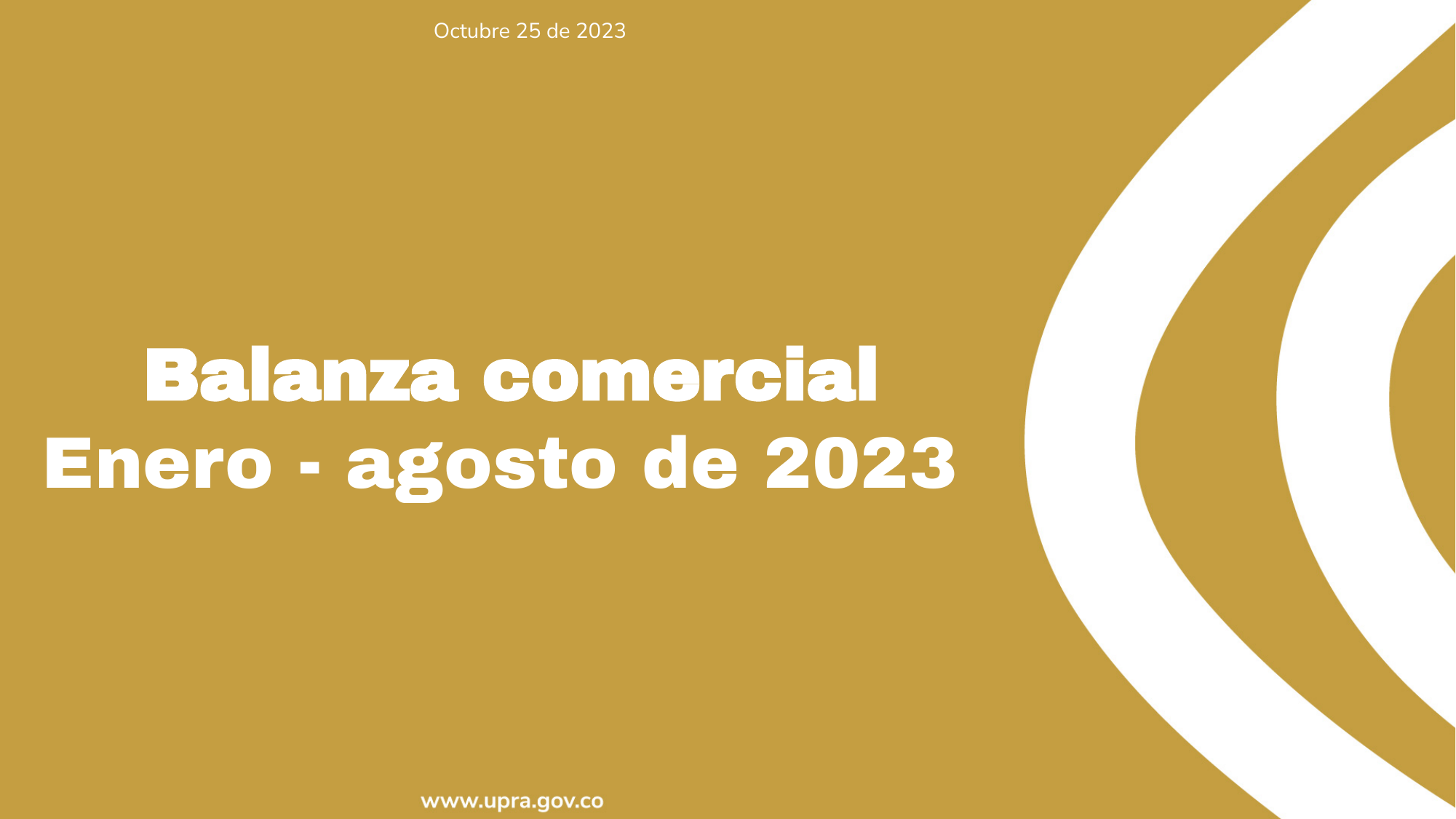

Octubre 25 de 2023
Balanza comercial
Enero - agosto de 2023